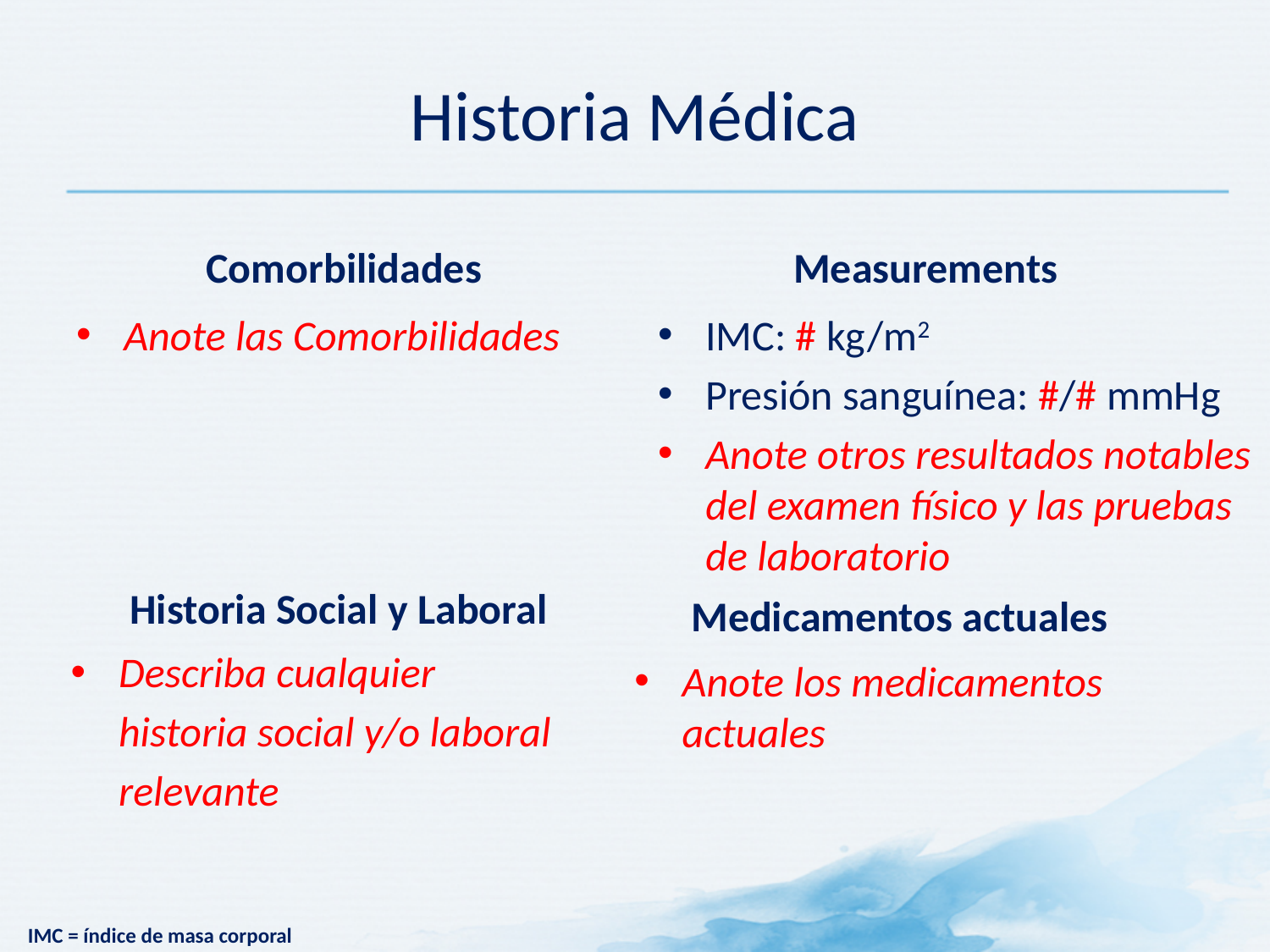

# Historia Médica
Comorbilidades
Measurements
Anote las Comorbilidades
IMC: # kg/m2
Presión sanguínea: #/# mmHg
Anote otros resultados notables del examen físico y las pruebas de laboratorio

Historia Social y Laboral
Medicamentos actuales
Describa cualquier
	historia social y/o laboral
	relevante
Anote los medicamentos actuales
IMC = índice de masa corporal